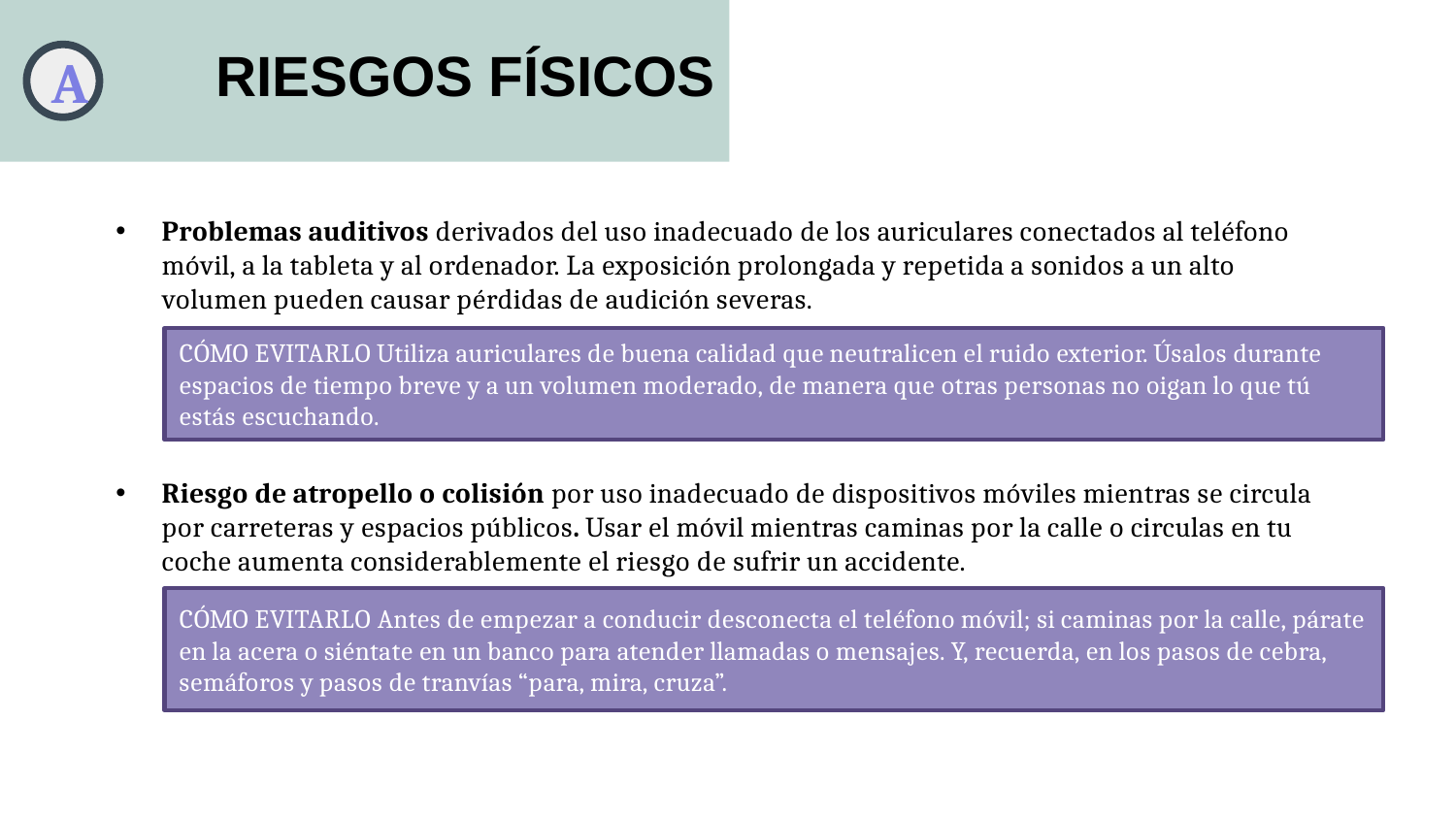

RIESGOS FÍSICOS

A
Problemas auditivos derivados del uso inadecuado de los auriculares conectados al teléfono móvil, a la tableta y al ordenador. La exposición prolongada y repetida a sonidos a un alto volumen pueden causar pérdidas de audición severas.
Riesgo de atropello o colisión por uso inadecuado de dispositivos móviles mientras se circula por carreteras y espacios públicos. Usar el móvil mientras caminas por la calle o circulas en tu coche aumenta considerablemente el riesgo de sufrir un accidente.
CÓMO EVITARLO Utiliza auriculares de buena calidad que neutralicen el ruido exterior. Úsalos durante espacios de tiempo breve y a un volumen moderado, de manera que otras personas no oigan lo que tú estás escuchando.
CÓMO EVITARLO Antes de empezar a conducir desconecta el teléfono móvil; si caminas por la calle, párate en la acera o siéntate en un banco para atender llamadas o mensajes. Y, recuerda, en los pasos de cebra, semáforos y pasos de tranvías “para, mira, cruza”.